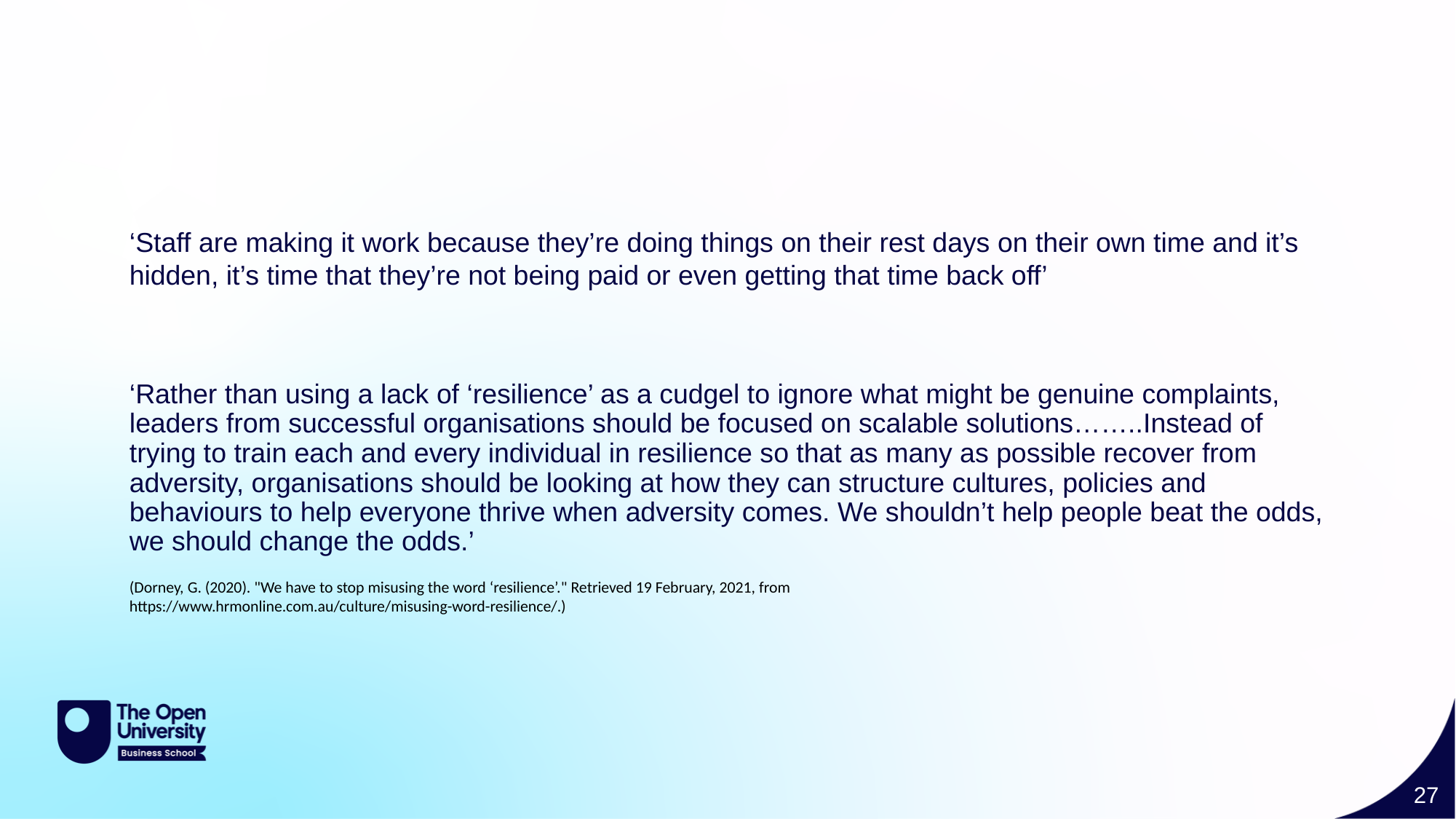

‘Staff are making it work because they’re doing things on their rest days on their own time and it’s hidden, it’s time that they’re not being paid or even getting that time back off’
‘Rather than using a lack of ‘resilience’ as a cudgel to ignore what might be genuine complaints, leaders from successful organisations should be focused on scalable solutions……..Instead of trying to train each and every individual in resilience so that as many as possible recover from adversity, organisations should be looking at how they can structure cultures, policies and behaviours to help everyone thrive when adversity comes. We shouldn’t help people beat the odds, we should change the odds.’
(Dorney, G. (2020). "We have to stop misusing the word ‘resilience’." Retrieved 19 February, 2021, from https://www.hrmonline.com.au/culture/misusing-word-resilience/.)